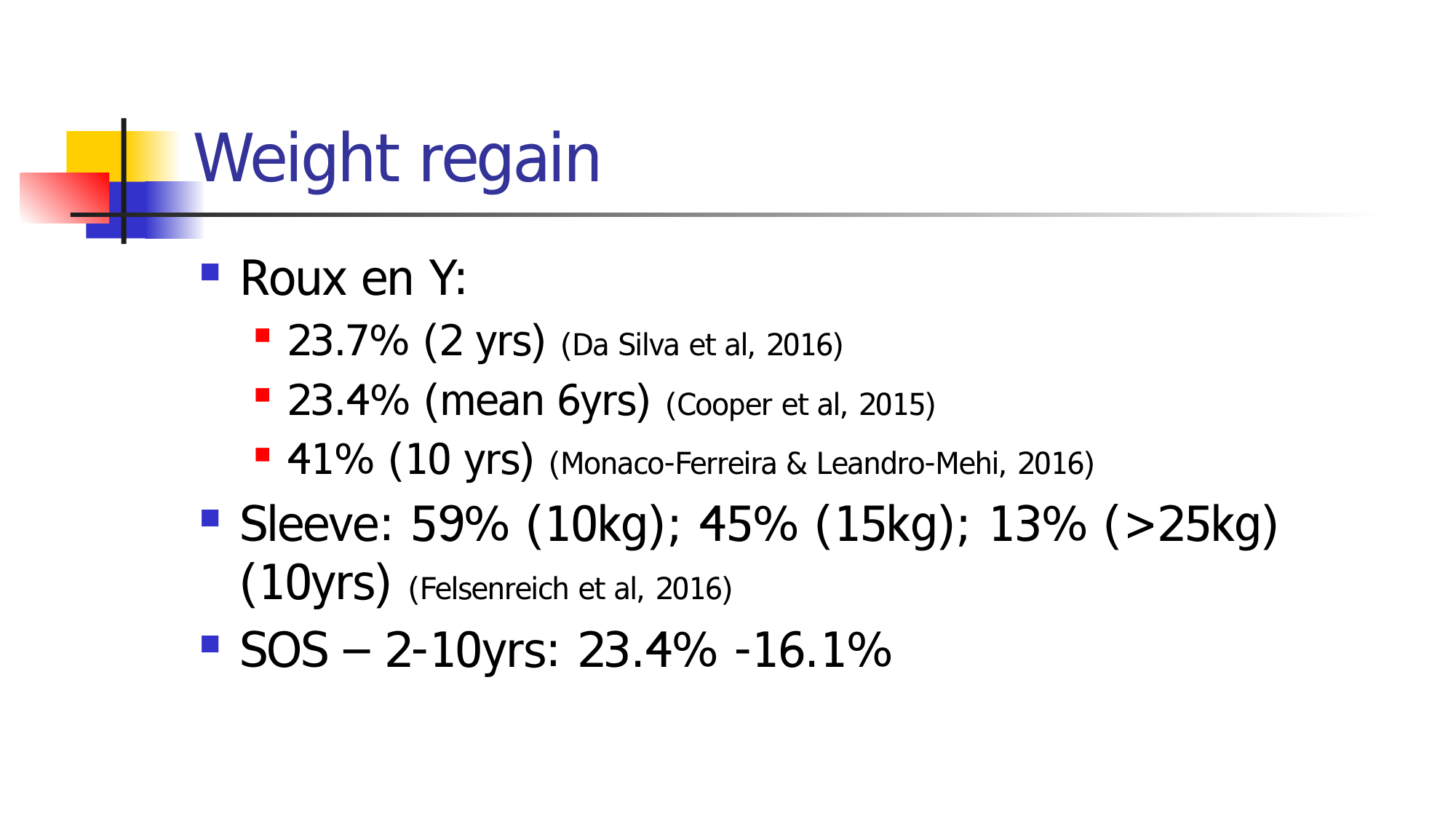

# Weight regain
Roux en Y:
23.7% (2 yrs) (Da Silva et al, 2016)
23.4% (mean 6yrs) (Cooper et al, 2015)
41% (10 yrs) (Monaco-Ferreira & Leandro-Mehi, 2016)
Sleeve: 59% (10kg); 45% (15kg); 13% (>25kg) (10yrs) (Felsenreich et al, 2016)
SOS – 2-10yrs: 23.4% -16.1%